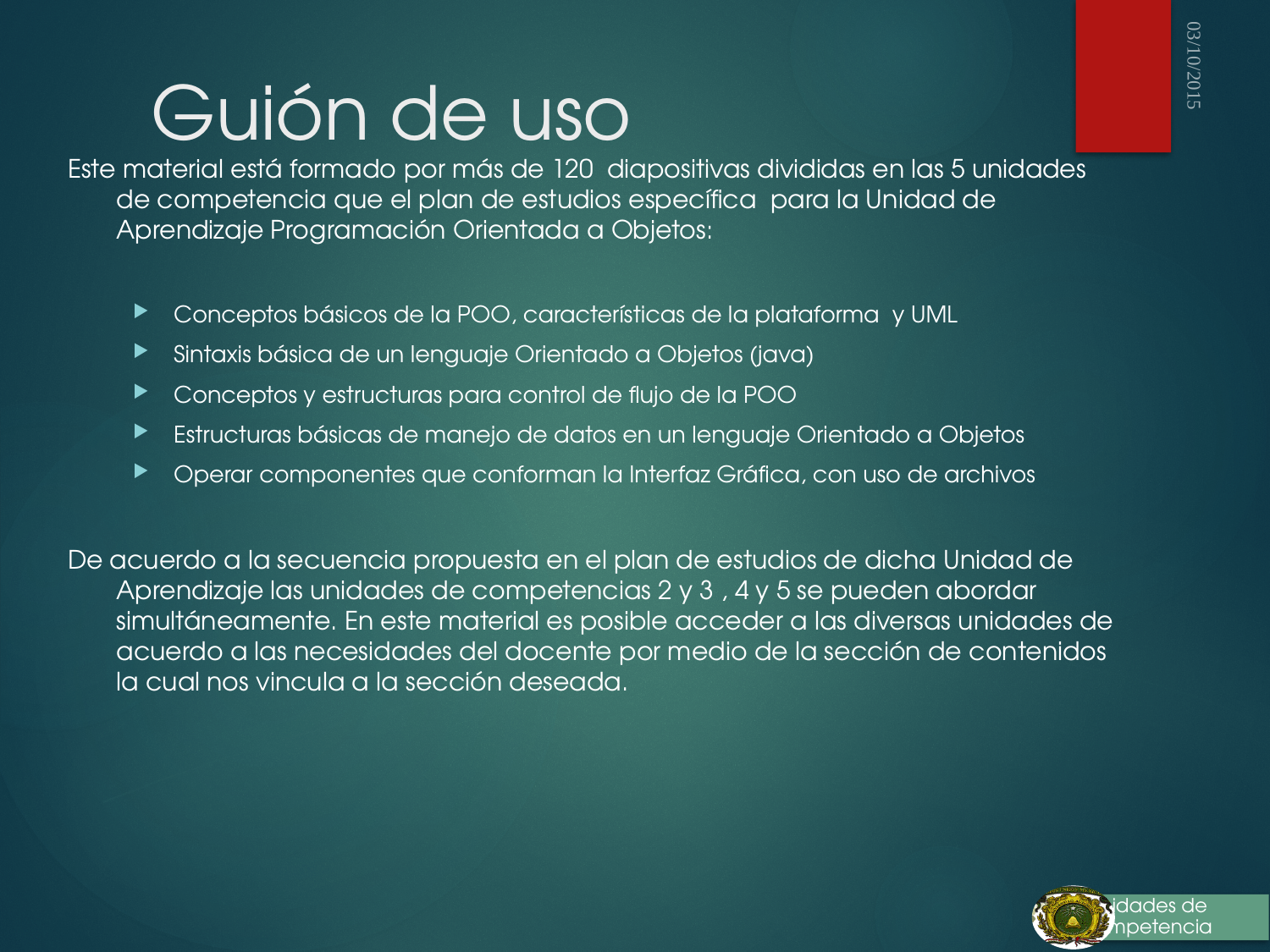

# Guión de uso
03/10/2015
Este material está formado por más de 120  diapositivas divididas en las 5 unidades de competencia que el plan de estudios específica  para la Unidad de Aprendizaje Programación Orientada a Objetos:

Conceptos básicos de la POO, características de la plataforma  y UML
Sintaxis básica de un lenguaje Orientado a Objetos (java)
Conceptos y estructuras para control de flujo de la POO
Estructuras básicas de manejo de datos en un lenguaje Orientado a Objetos
Operar componentes que conforman la Interfaz Gráfica, con uso de archivos

De acuerdo a la secuencia propuesta en el plan de estudios de dicha Unidad de Aprendizaje las unidades de competencias 2 y 3 , 4 y 5 se pueden abordar simultáneamente. En este material es posible acceder a las diversas unidades de acuerdo a las necesidades del docente por medio de la sección de contenidos la cual nos vincula a la sección deseada.